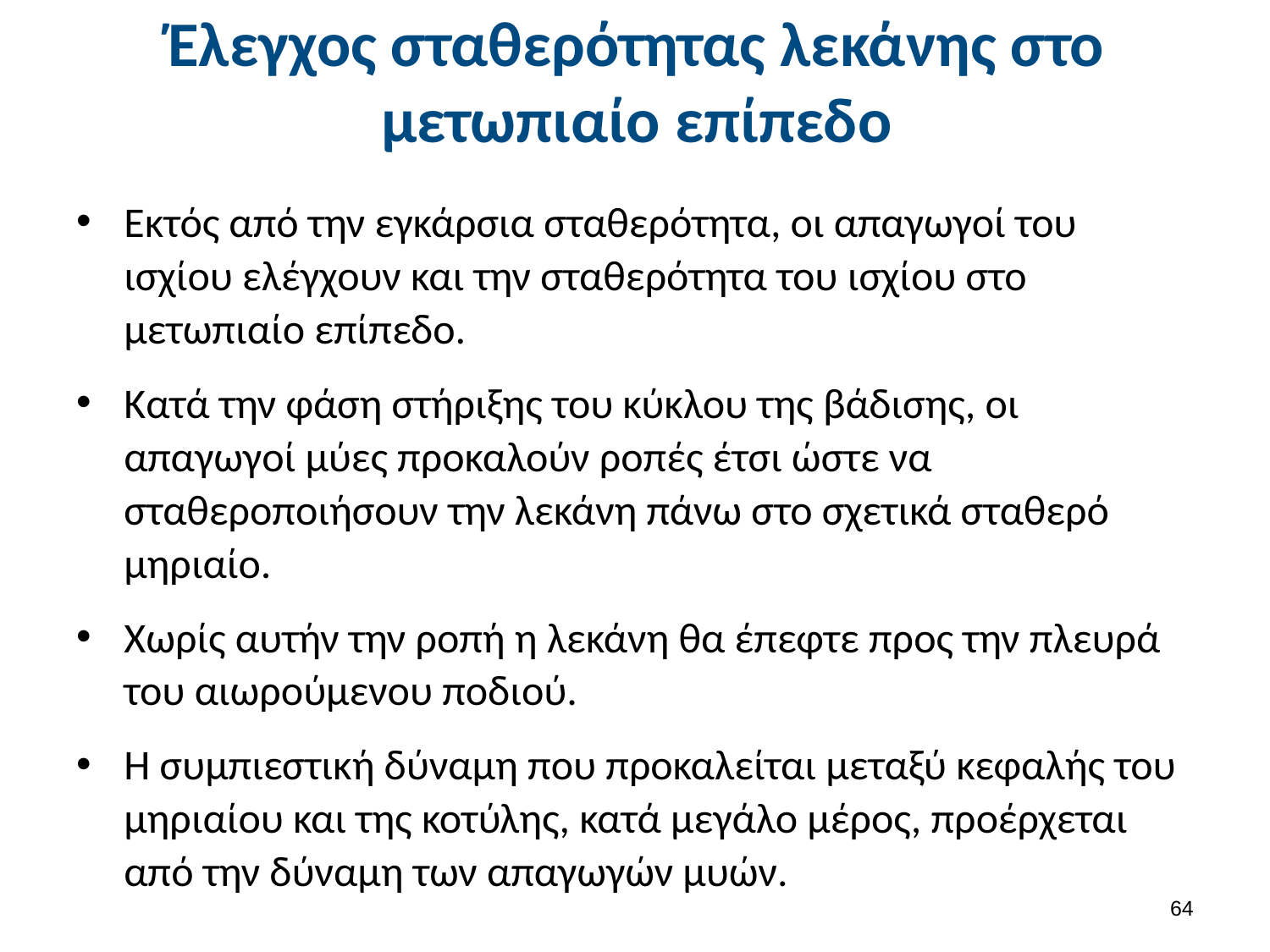

# Έλεγχος σταθερότητας λεκάνης στο μετωπιαίο επίπεδο
Εκτός από την εγκάρσια σταθερότητα, οι απαγωγοί του ισχίου ελέγχουν και την σταθερότητα του ισχίου στο μετωπιαίο επίπεδο.
Κατά την φάση στήριξης του κύκλου της βάδισης, οι απαγωγοί μύες προκαλούν ροπές έτσι ώστε να σταθεροποιήσουν την λεκάνη πάνω στο σχετικά σταθερό μηριαίο.
Χωρίς αυτήν την ροπή η λεκάνη θα έπεφτε προς την πλευρά του αιωρούμενου ποδιού.
Η συμπιεστική δύναμη που προκαλείται μεταξύ κεφαλής του μηριαίου και της κοτύλης, κατά μεγάλο μέρος, προέρχεται από την δύναμη των απαγωγών μυών.
64